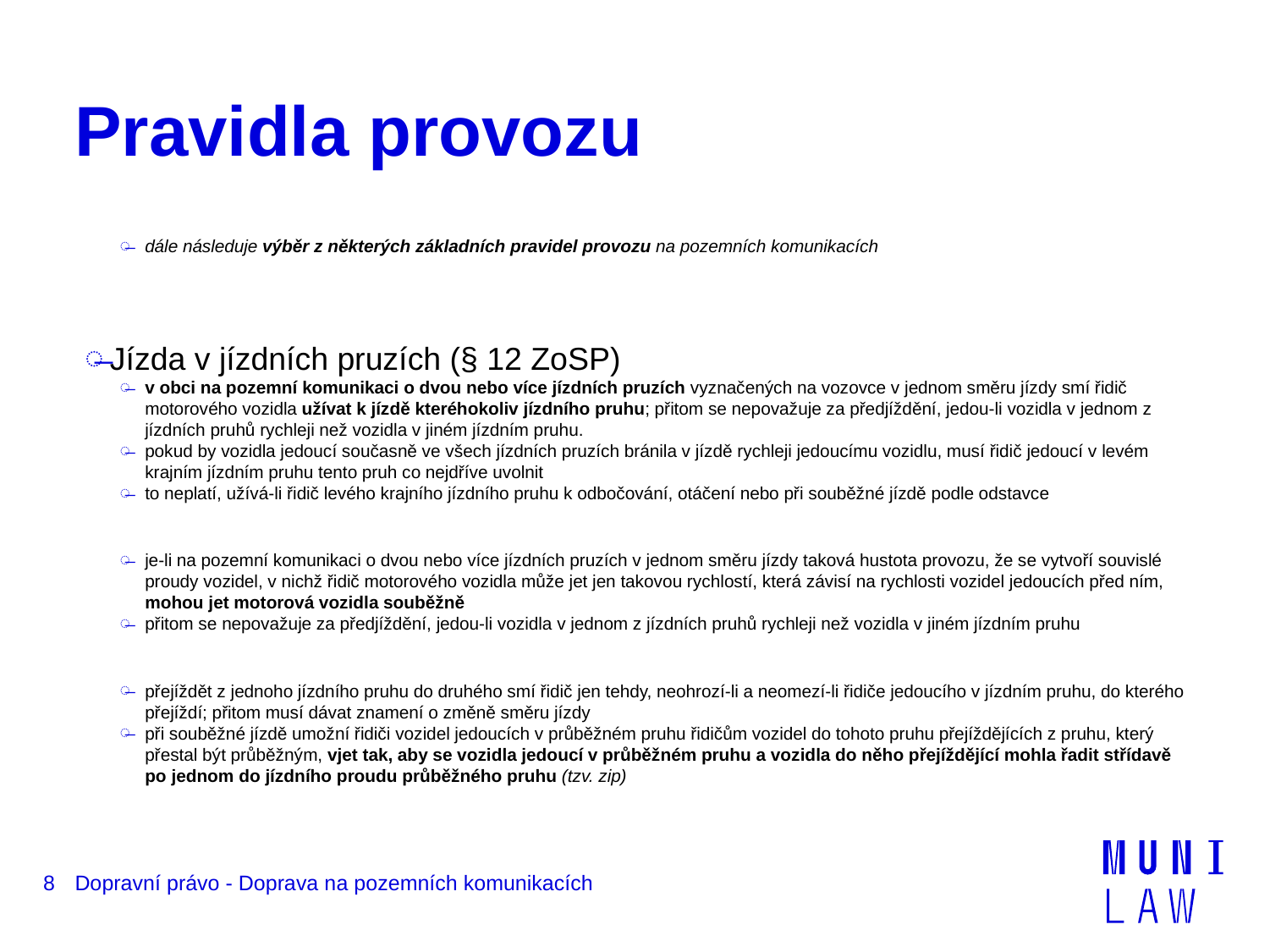

# Pravidla provozu
dále následuje výběr z některých základních pravidel provozu na pozemních komunikacích

Jízda v jízdních pruzích (§ 12 ZoSP)
v obci na pozemní komunikaci o dvou nebo více jízdních pruzích vyznačených na vozovce v jednom směru jízdy smí řidič motorového vozidla užívat k jízdě kteréhokoliv jízdního pruhu; přitom se nepovažuje za předjíždění, jedou-li vozidla v jednom z jízdních pruhů rychleji než vozidla v jiném jízdním pruhu.
pokud by vozidla jedoucí současně ve všech jízdních pruzích bránila v jízdě rychleji jedoucímu vozidlu, musí řidič jedoucí v levém krajním jízdním pruhu tento pruh co nejdříve uvolnit
to neplatí, užívá-li řidič levého krajního jízdního pruhu k odbočování, otáčení nebo při souběžné jízdě podle odstavce

je-li na pozemní komunikaci o dvou nebo více jízdních pruzích v jednom směru jízdy taková hustota provozu, že se vytvoří souvislé proudy vozidel, v nichž řidič motorového vozidla může jet jen takovou rychlostí, která závisí na rychlosti vozidel jedoucích před ním, mohou jet motorová vozidla souběžně
přitom se nepovažuje za předjíždění, jedou-li vozidla v jednom z jízdních pruhů rychleji než vozidla v jiném jízdním pruhu

přejíždět z jednoho jízdního pruhu do druhého smí řidič jen tehdy, neohrozí-li a neomezí-li řidiče jedoucího v jízdním pruhu, do kterého přejíždí; přitom musí dávat znamení o změně směru jízdy
při souběžné jízdě umožní řidiči vozidel jedoucích v průběžném pruhu řidičům vozidel do tohoto pruhu přejíždějících z pruhu, který přestal být průběžným, vjet tak, aby se vozidla jedoucí v průběžném pruhu a vozidla do něho přejíždějící mohla řadit střídavě po jednom do jízdního proudu průběžného pruhu (tzv. zip)
8
Dopravní právo - Doprava na pozemních komunikacích